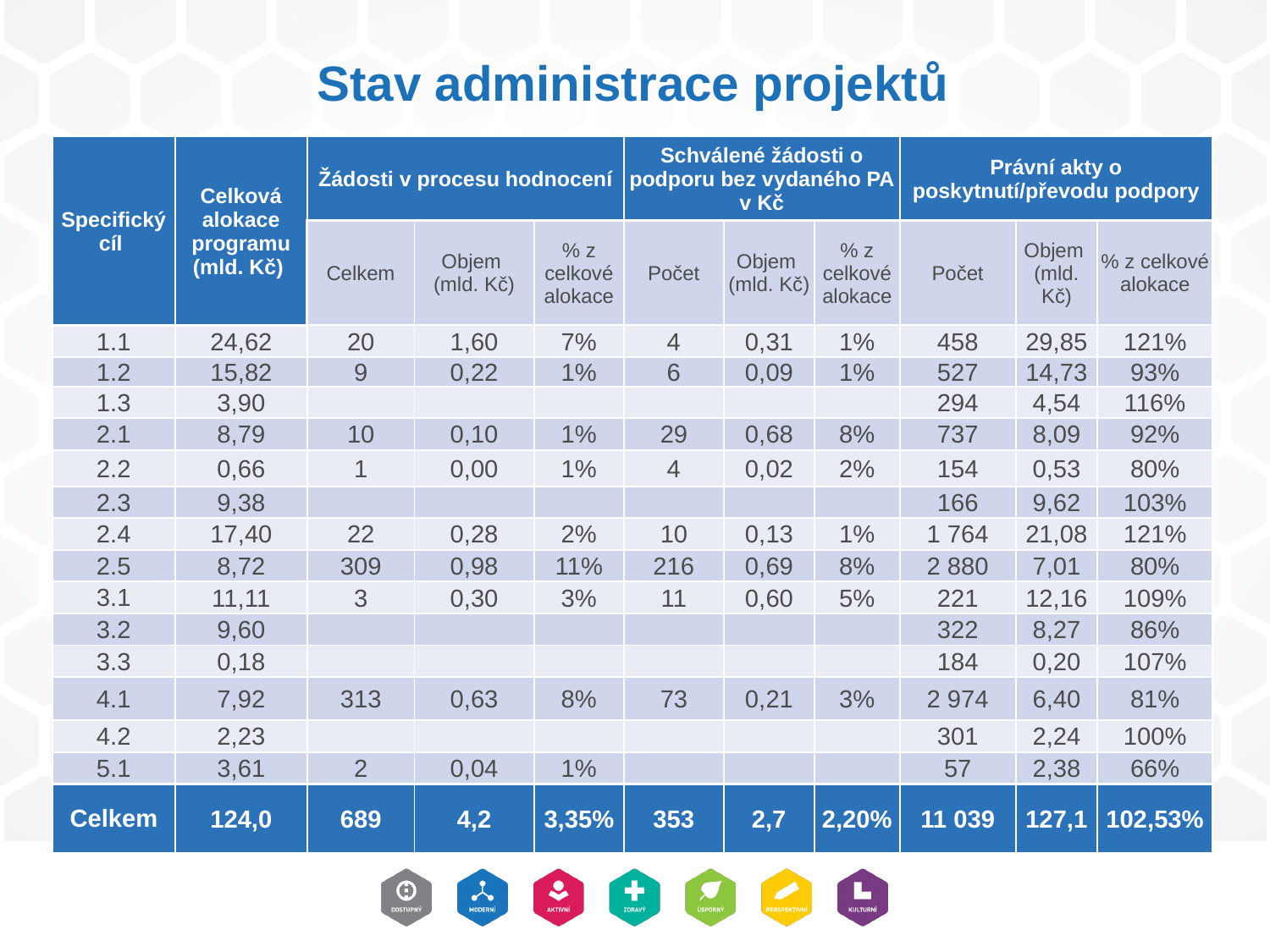

# Stav administrace projektů
| Specifický cíl | Celková alokace programu (mld. Kč) | Žádosti v procesu hodnocení |  |  | Schválené žádosti o podporu bez vydaného PA v Kč |  |  | Právní akty o poskytnutí/převodu podpory |  |  |
| --- | --- | --- | --- | --- | --- | --- | --- | --- | --- | --- |
|  |  | Celkem | Objem (mld. Kč) | % z celkové alokace | Počet | Objem (mld. Kč) | % z celkové alokace | Počet | Objem (mld. Kč) | % z celkové alokace |
| 1.1 | 24,62 | 20 | 1,60 | 7% | 4 | 0,31 | 1% | 458 | 29,85 | 121% |
| 1.2 | 15,82 | 9 | 0,22 | 1% | 6 | 0,09 | 1% | 527 | 14,73 | 93% |
| 1.3 | 3,90 |  |  |  |  |  |  | 294 | 4,54 | 116% |
| 2.1 | 8,79 | 10 | 0,10 | 1% | 29 | 0,68 | 8% | 737 | 8,09 | 92% |
| 2.2 | 0,66 | 1 | 0,00 | 1% | 4 | 0,02 | 2% | 154 | 0,53 | 80% |
| 2.3 | 9,38 |  |  |  |  |  |  | 166 | 9,62 | 103% |
| 2.4 | 17,40 | 22 | 0,28 | 2% | 10 | 0,13 | 1% | 1 764 | 21,08 | 121% |
| 2.5 | 8,72 | 309 | 0,98 | 11% | 216 | 0,69 | 8% | 2 880 | 7,01 | 80% |
| 3.1 | 11,11 | 3 | 0,30 | 3% | 11 | 0,60 | 5% | 221 | 12,16 | 109% |
| 3.2 | 9,60 |  |  |  |  |  |  | 322 | 8,27 | 86% |
| 3.3 | 0,18 |  |  |  |  |  |  | 184 | 0,20 | 107% |
| 4.1 | 7,92 | 313 | 0,63 | 8% | 73 | 0,21 | 3% | 2 974 | 6,40 | 81% |
| 4.2 | 2,23 |  |  |  |  |  |  | 301 | 2,24 | 100% |
| 5.1 | 3,61 | 2 | 0,04 | 1% |  |  |  | 57 | 2,38 | 66% |
| Celkem | 124,0 | 689 | 4,2 | 3,35% | 353 | 2,7 | 2,20% | 11 039 | 127,1 | 102,53% |